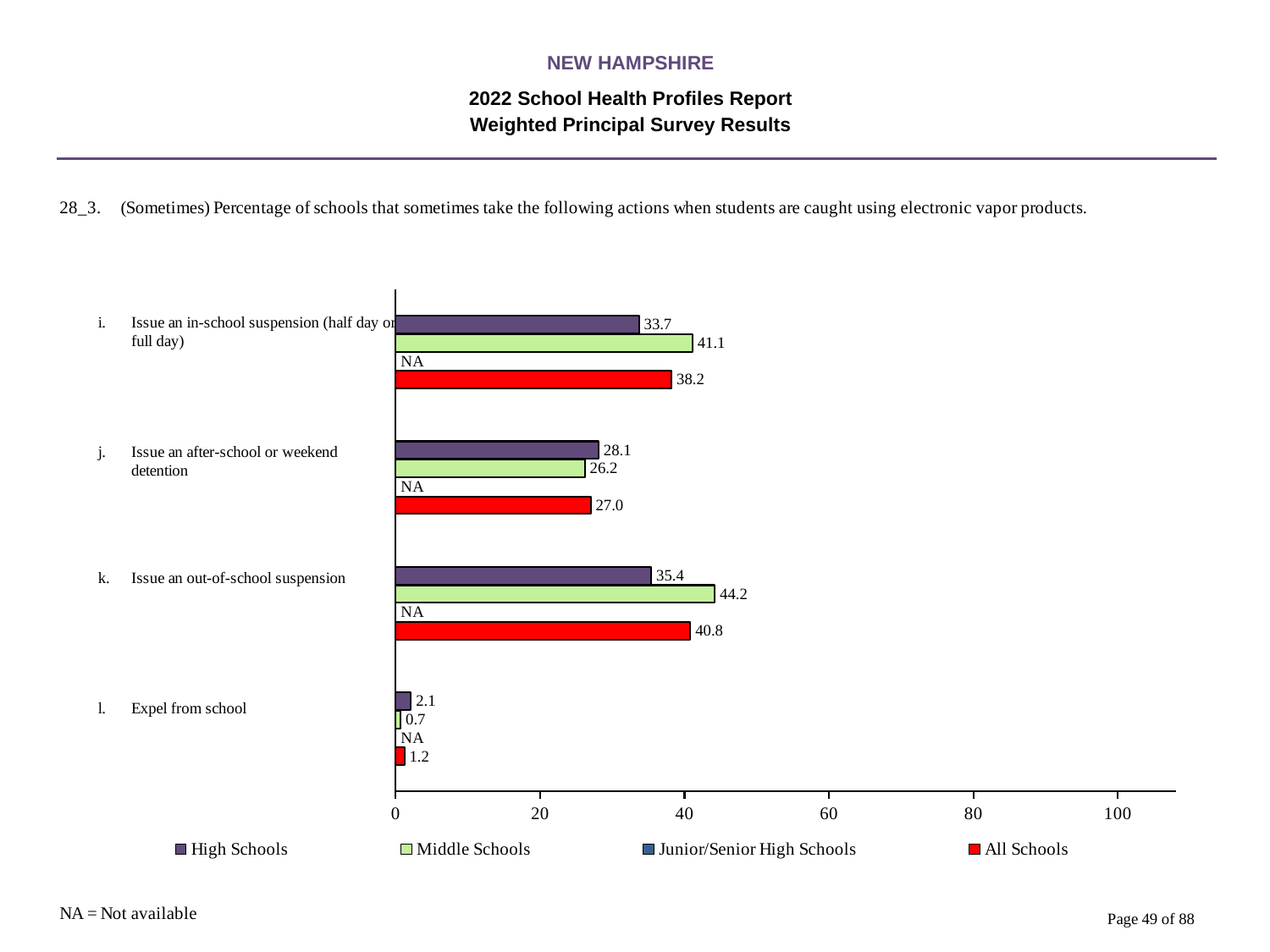

NEW HAMPSHIRE
2022 School Health Profiles Report
Weighted Principal Survey Results

### Chart

| Category | All Schools | Junior/Senior High Schools | Middle Schools | High Schools |
|---|---|---|---|---|
| Expel from school | 1.2 | 0.0009 | 0.7 | 2.1 |
| Issue an out-of-school suspension | 40.8 | 0.0009 | 44.2 | 35.4 |
| Issue an after-school or weekend detention | 27.0 | 0.0009 | 26.2 | 28.1 |
| Issue an in-school suspension (half day or full day) | 38.2 | 0.0009 | 41.1 | 33.7 |